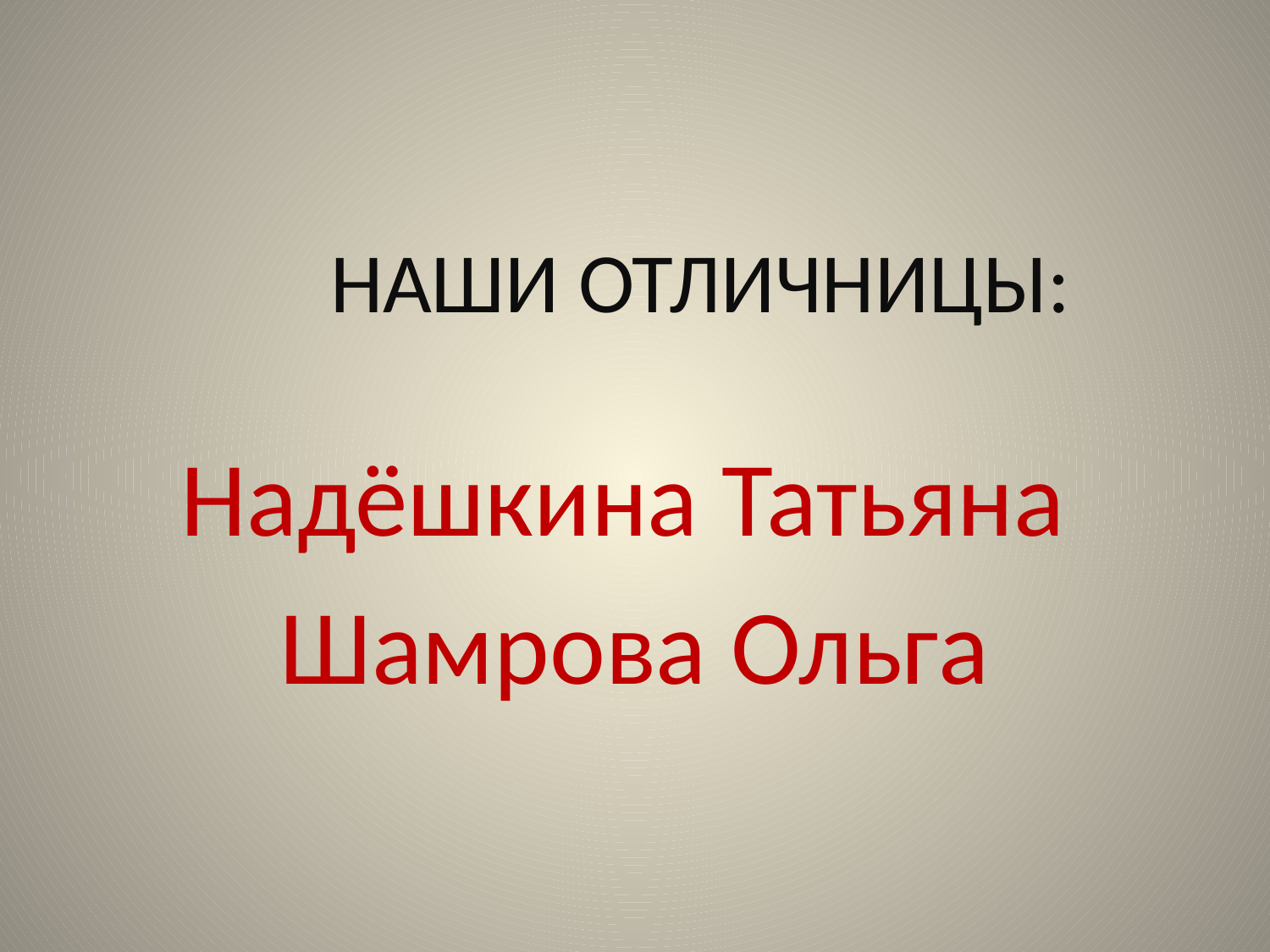

#
                    НАШИ ОТЛИЧНИЦЫ:

Надёшкина Татьяна
Шамрова Ольга